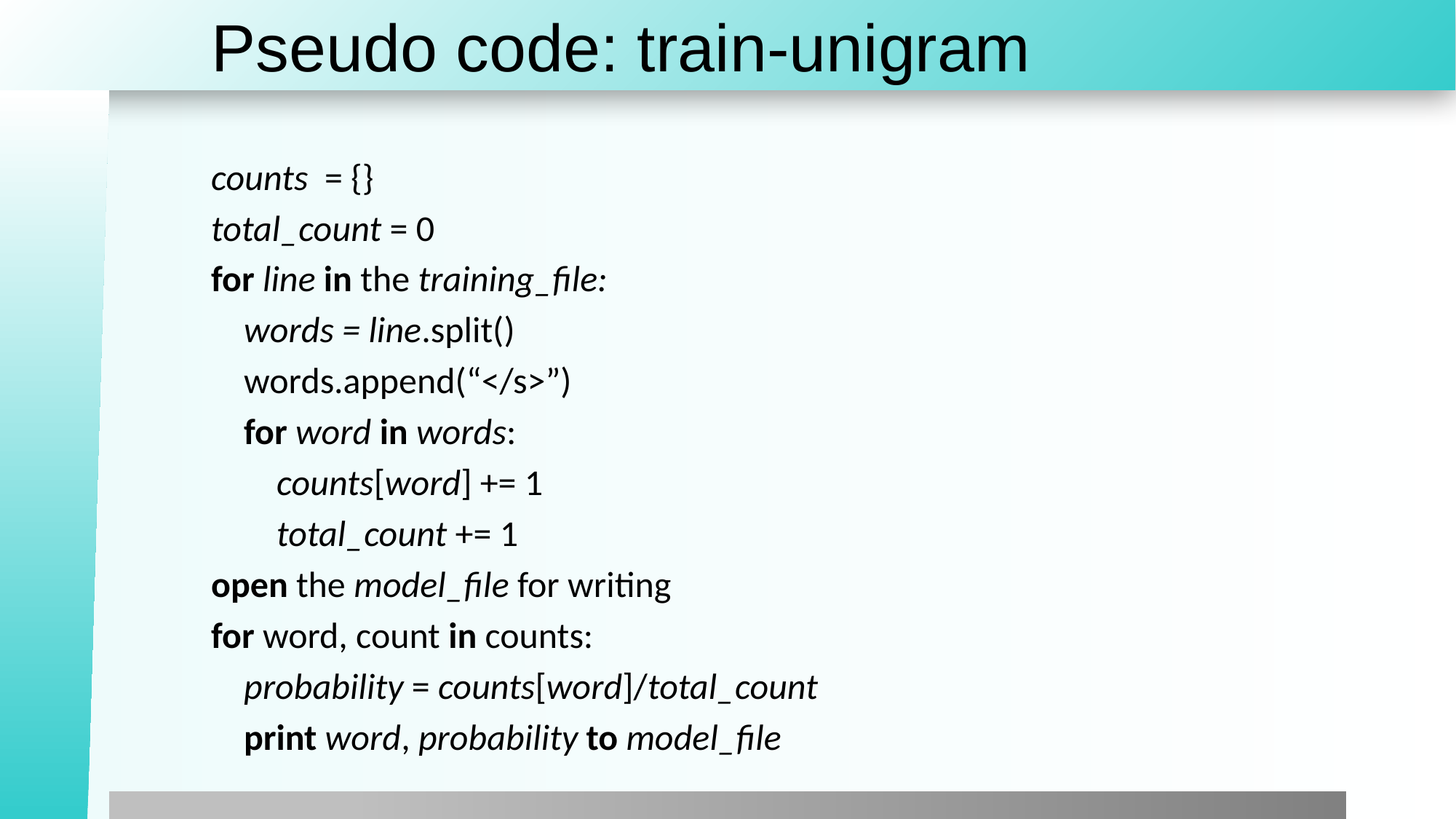

# Pseudo code: train-unigram
counts  = {}
total_count = 0
for line in the training_file:
    words = line.split()
    words.append(“</s>”)
    for word in words:
        counts[word] += 1
        total_count += 1
open the model_file for writing
for word, count in counts:
    probability = counts[word]/total_count
    print word, probability to model_file